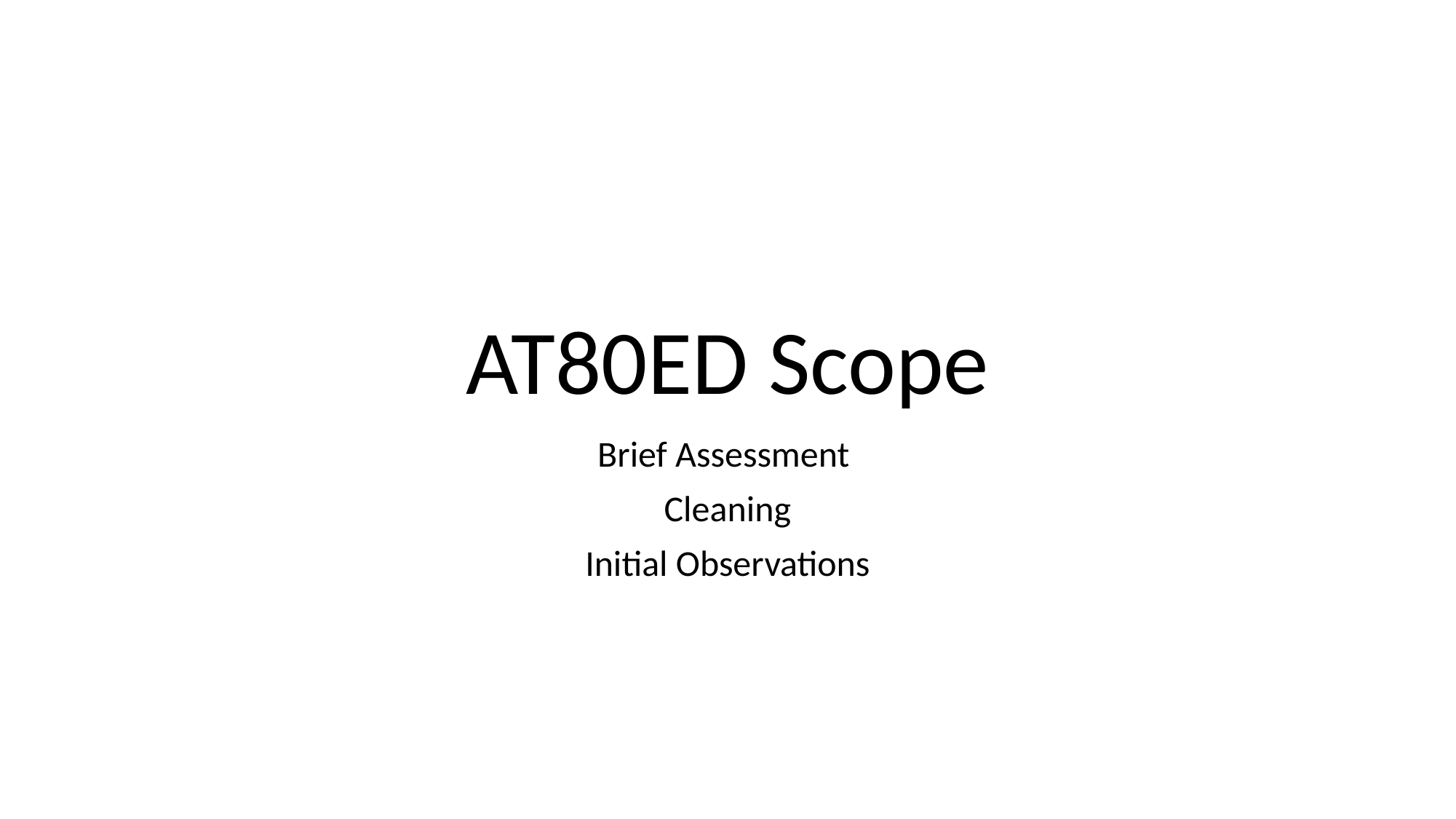

# AT80ED Scope
Brief Assessment
Cleaning
Initial Observations